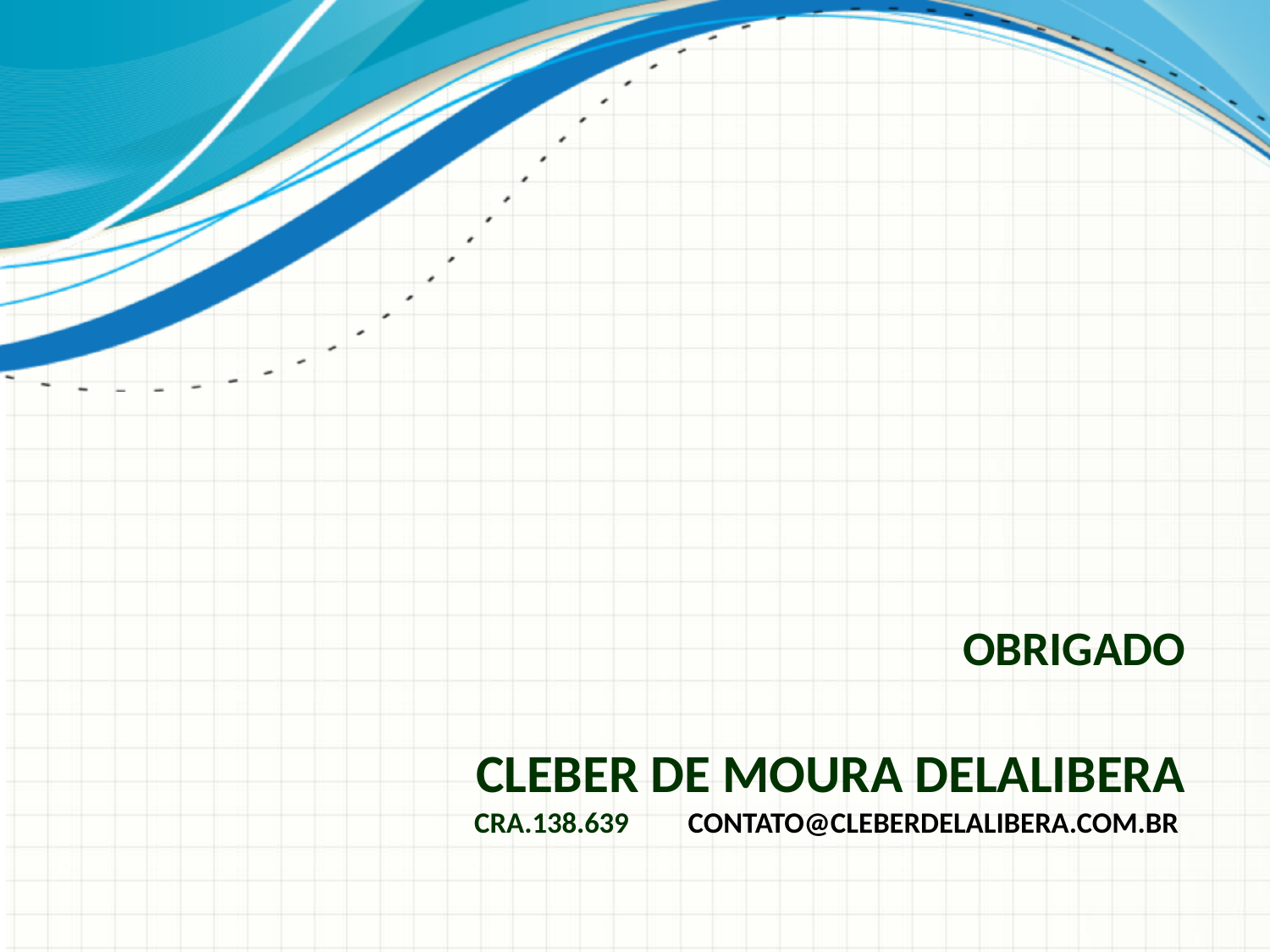

# OBRIGADO Cleber de Moura Delalibera cra.138.639         contato@cleberdelalibera.com.br